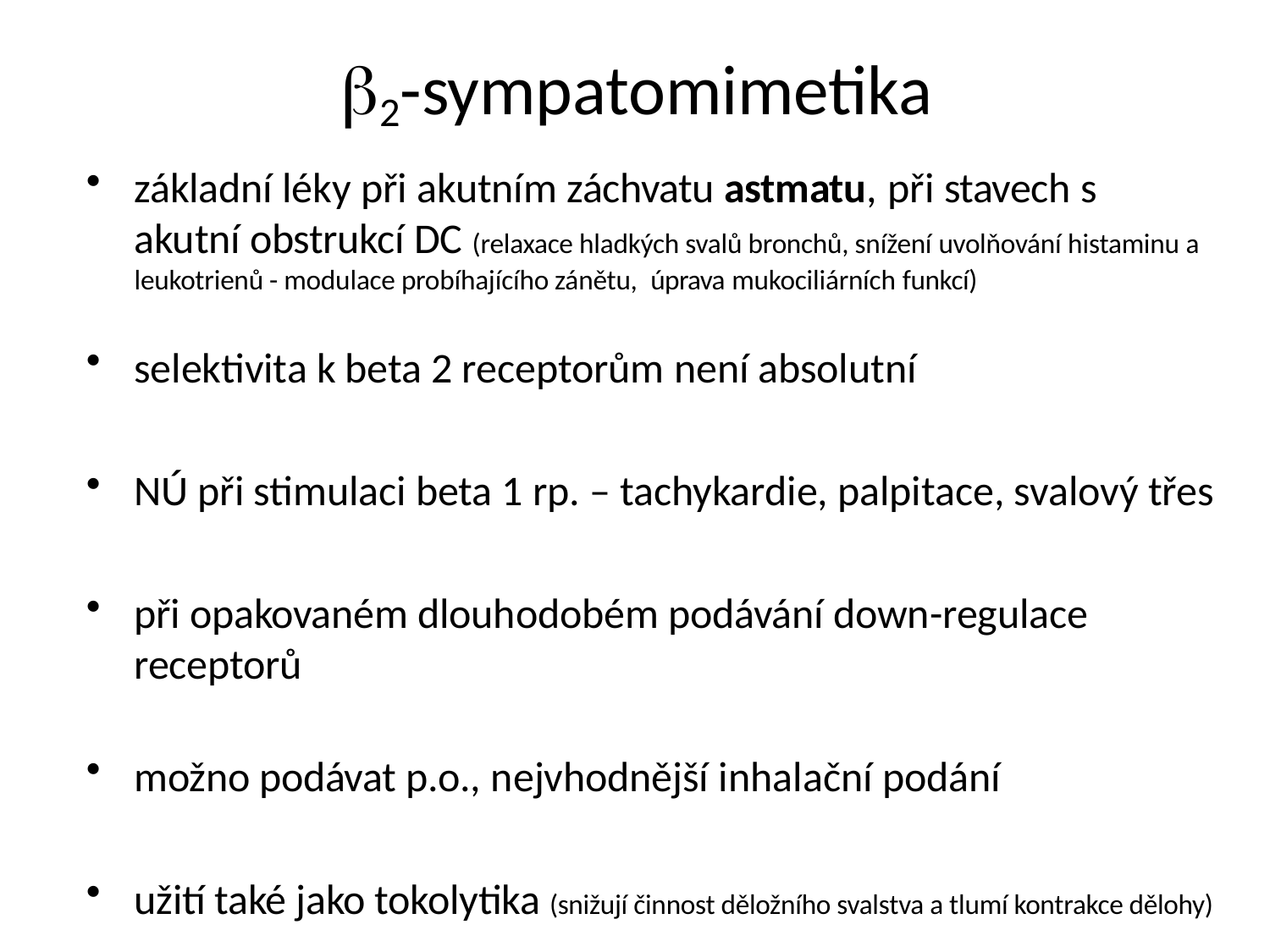

# β2-sympatomimetika
základní léky při akutním záchvatu astmatu, při stavech s
akutní obstrukcí DC (relaxace hladkých svalů bronchů, snížení uvolňování histaminu a leukotrienů - modulace probíhajícího zánětu,  úprava mukociliárních funkcí)

selektivita k beta 2 receptorům není absolutní

NÚ při stimulaci beta 1 rp. – tachykardie, palpitace, svalový třes

při opakovaném dlouhodobém podávání down-regulace
receptorů

možno podávat p.o., nejvhodnější inhalační podání

užití také jako tokolytika (snižují činnost děložního svalstva a tlumí kontrakce dělohy)